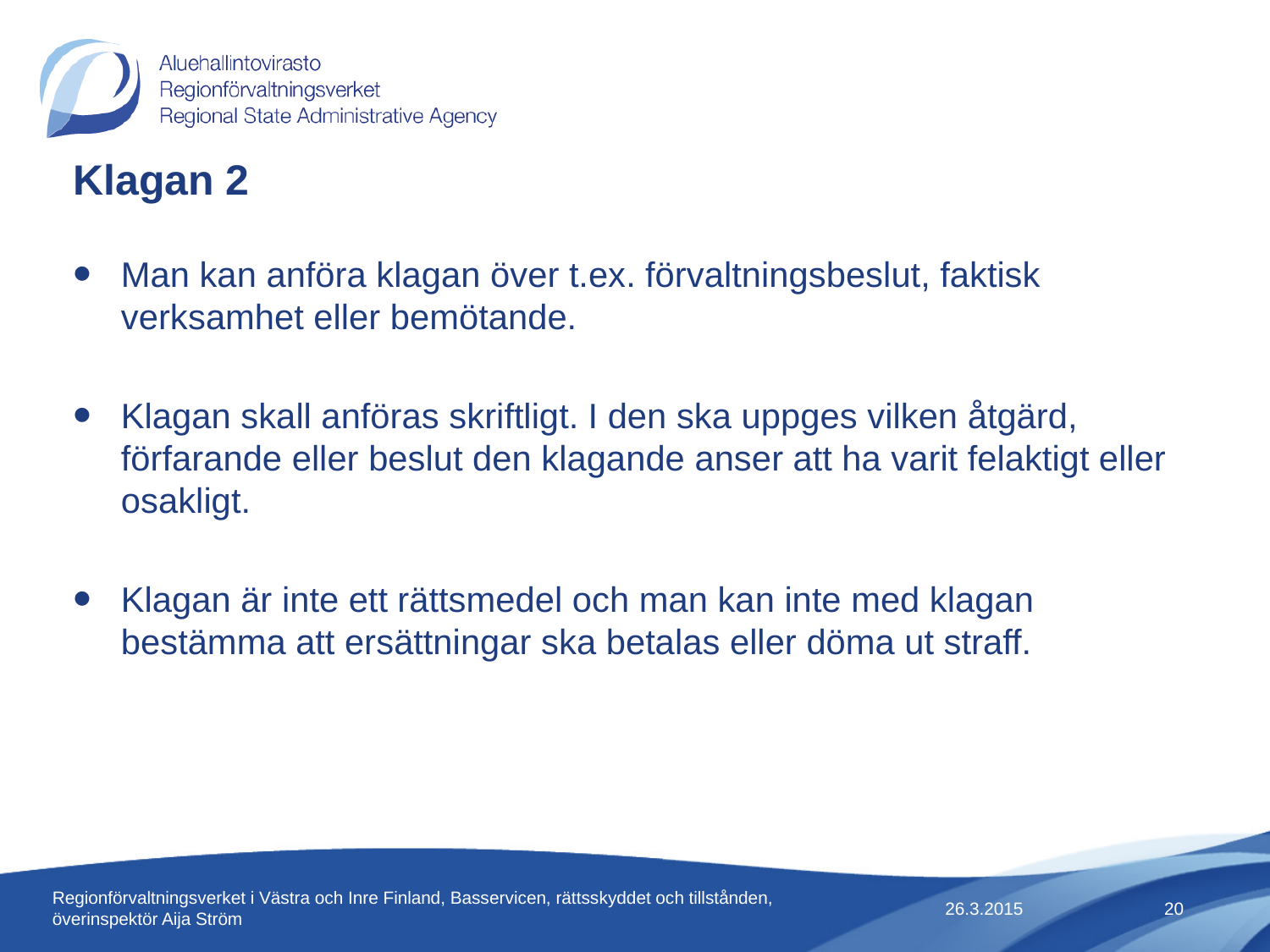

# Klagan 2
Man kan anföra klagan över t.ex. förvaltningsbeslut, faktisk verksamhet eller bemötande.

Klagan skall anföras skriftligt. I den ska uppges vilken åtgärd, förfarande eller beslut den klagande anser att ha varit felaktigt eller osakligt.

Klagan är inte ett rättsmedel och man kan inte med klagan bestämma att ersättningar ska betalas eller döma ut straff.

26.3.2015
Regionförvaltningsverket i Västra och Inre Finland, Basservicen, rättsskyddet och tillstånden, överinspektör Aija Ström
20